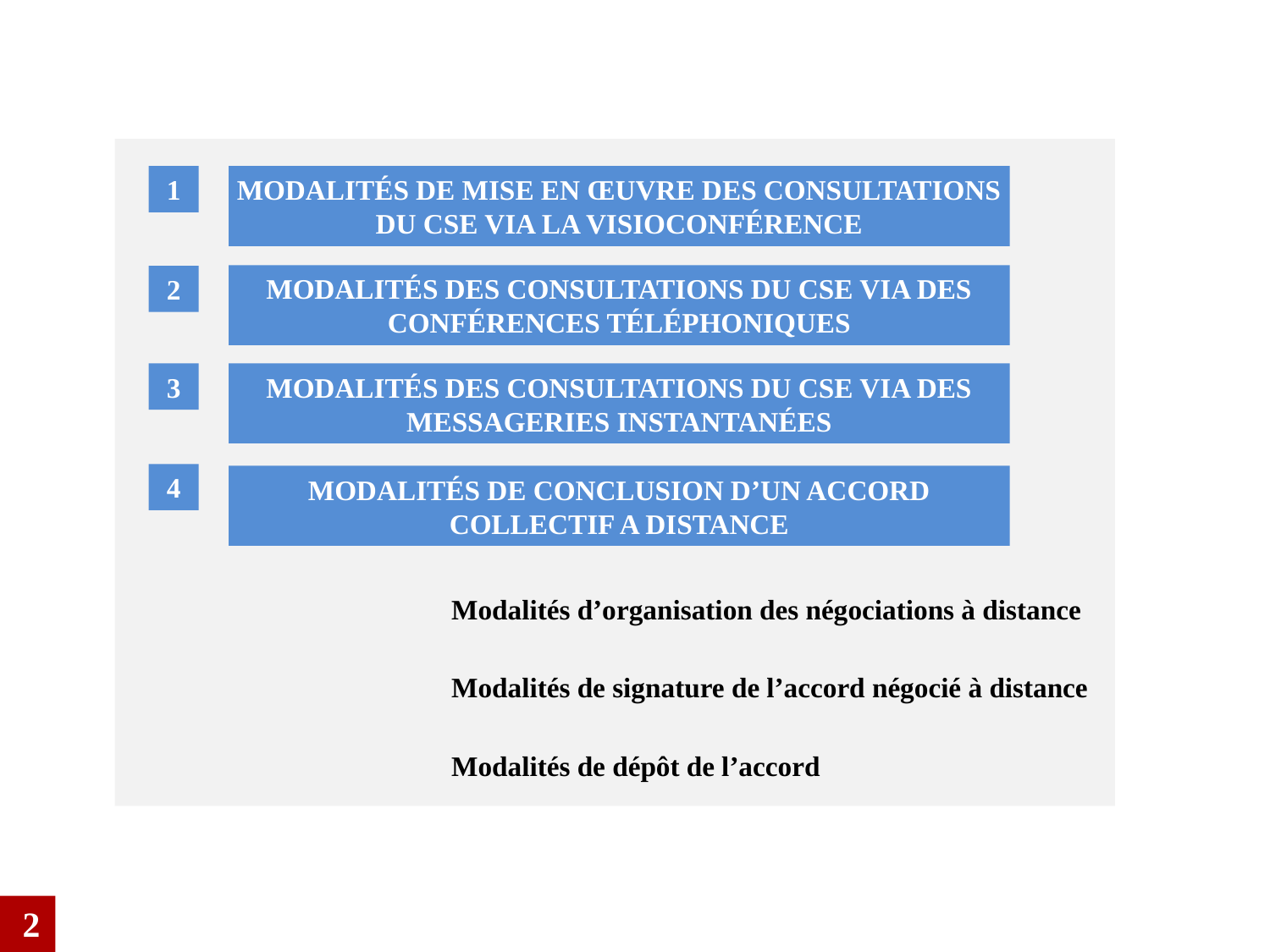

1
MODALITÉS DE MISE EN ŒUVRE DES CONSULTATIONS DU CSE VIA LA VISIOCONFÉRENCE
MODALITÉS DES CONSULTATIONS DU CSE VIA DES CONFÉRENCES TÉLÉPHONIQUES
2
3
MODALITÉS DES CONSULTATIONS DU CSE VIA DES MESSAGERIES INSTANTANÉES
4
MODALITÉS DE CONCLUSION D’UN ACCORD COLLECTIF A DISTANCE
Modalités d’organisation des négociations à distance
Modalités de signature de l’accord négocié à distance
Modalités de dépôt de l’accord
2